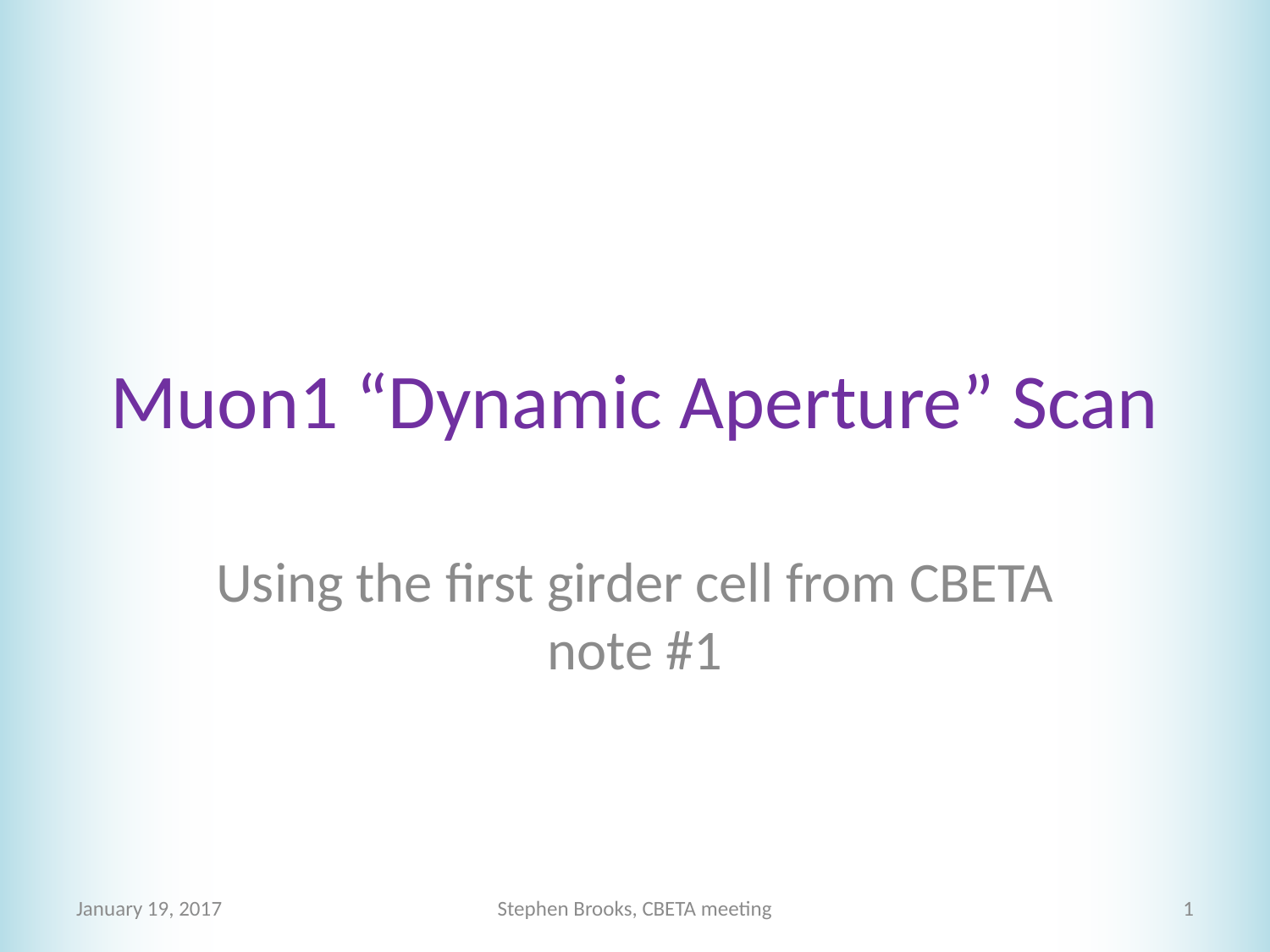

# Muon1 “Dynamic Aperture” Scan
Using the first girder cell from CBETA note #1
January 19, 2017
Stephen Brooks, CBETA meeting
1